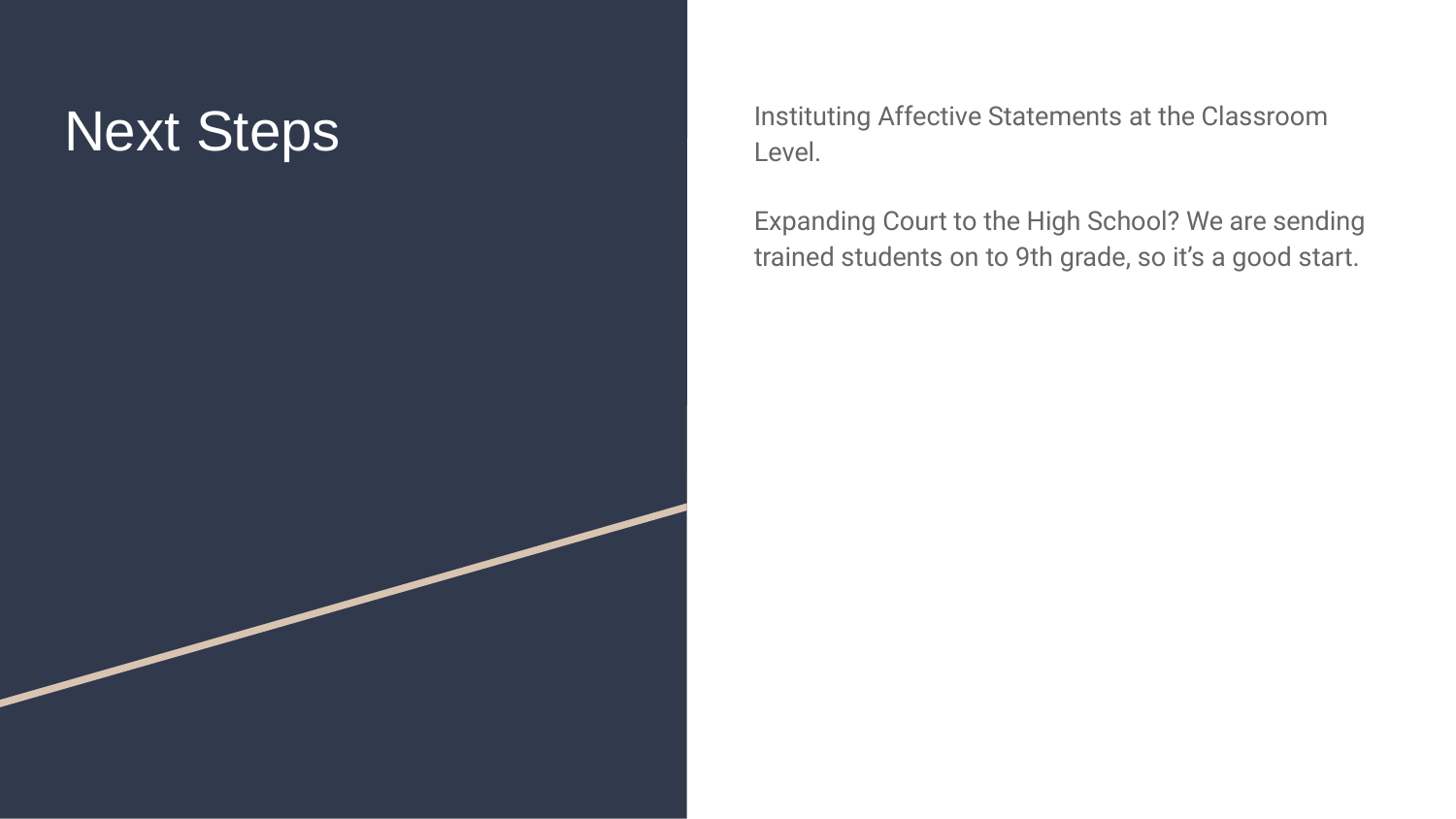

# Next Steps
Instituting Affective Statements at the Classroom Level.
Expanding Court to the High School? We are sending trained students on to 9th grade, so it’s a good start.